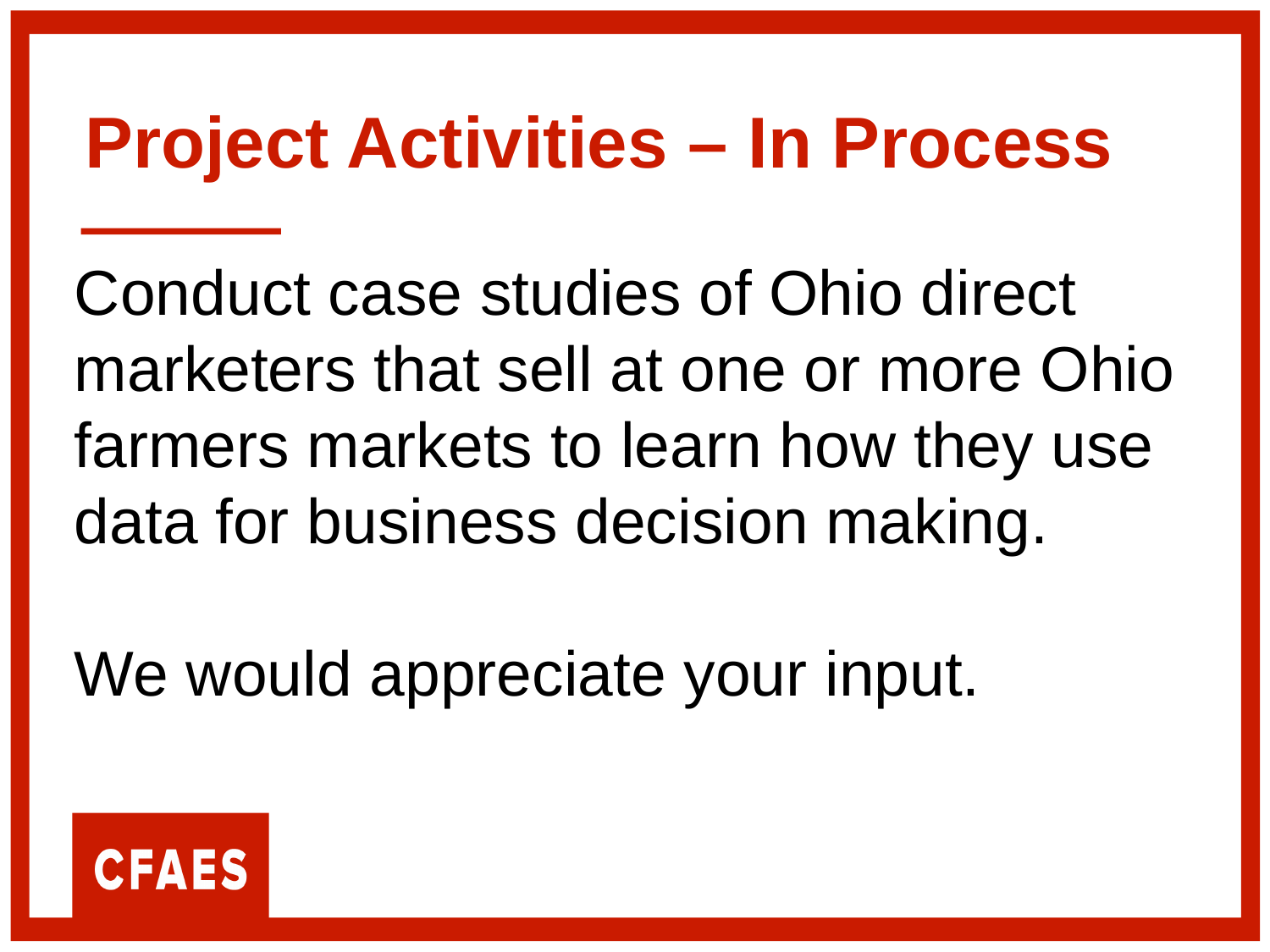

# Project Activities – In Process
Conduct case studies of Ohio direct marketers that sell at one or more Ohio farmers markets to learn how they use data for business decision making.
We would appreciate your input.